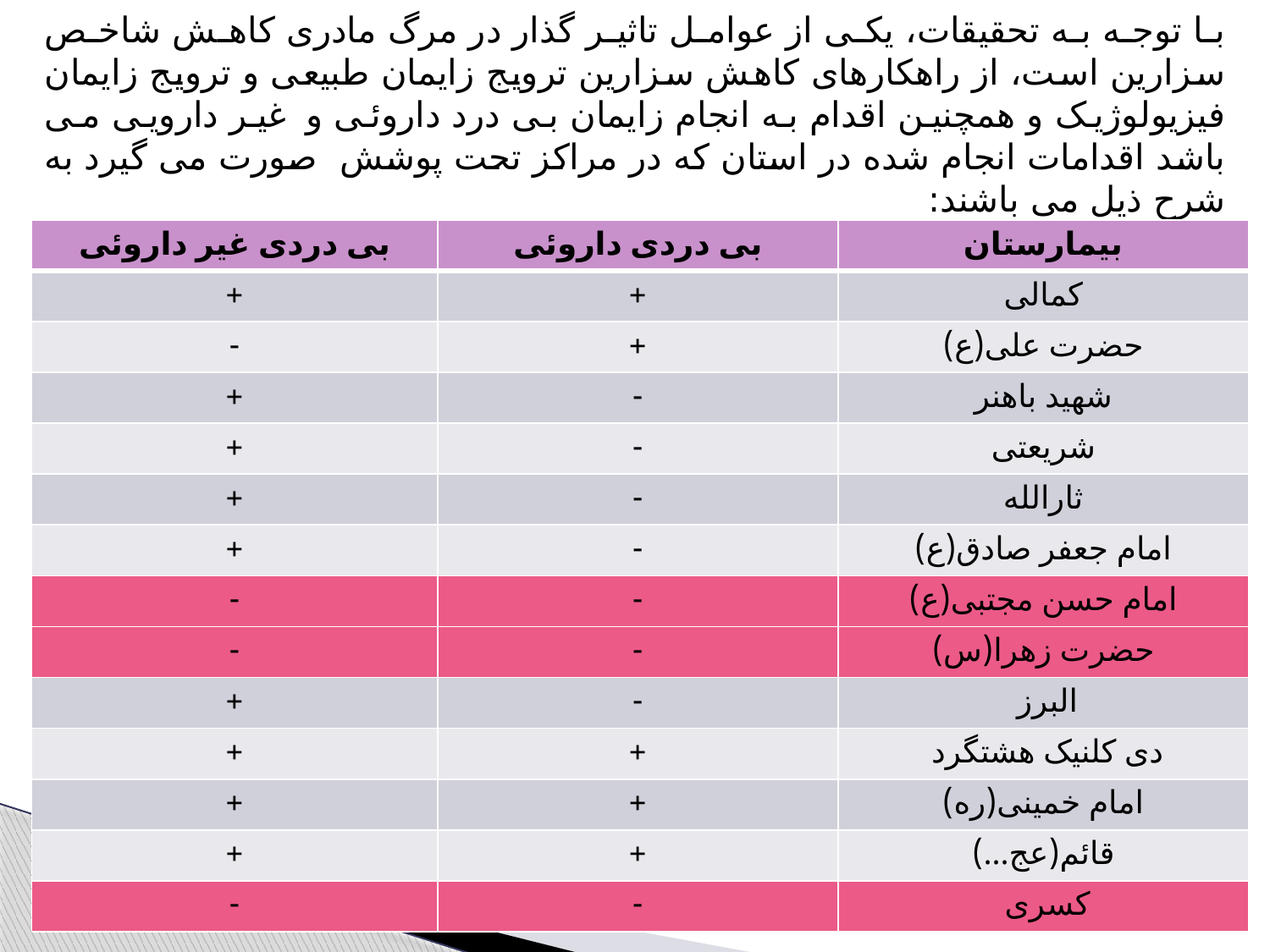

با توجه به تحقیقات، یکی از عوامل تاثیر گذار در مرگ مادری کاهش شاخص سزارین است، از راهکارهای کاهش سزارین ترویج زایمان طبیعی و ترویج زایمان فیزیولوژیک و همچنین اقدام به انجام زایمان بی درد داروئی و غیر دارویی می باشد اقدامات انجام شده در استان که در مراکز تحت پوشش  صورت می گیرد به شرح ذیل می باشند:

| بی دردی غیر داروئی | بی دردی داروئی | بیمارستان |
| --- | --- | --- |
| + | + | کمالی |
| - | + | حضرت علی(ع) |
| + | - | شهید باهنر |
| + | - | شریعتی |
| + | - | ثارالله |
| + | - | امام جعفر صادق(ع) |
| - | - | امام حسن مجتبی(ع) |
| - | - | حضرت زهرا(س) |
| + | - | البرز |
| + | + | دی کلنیک هشتگرد |
| + | + | امام خمینی(ره) |
| + | + | قائم(عج...) |
| - | - | کسری |